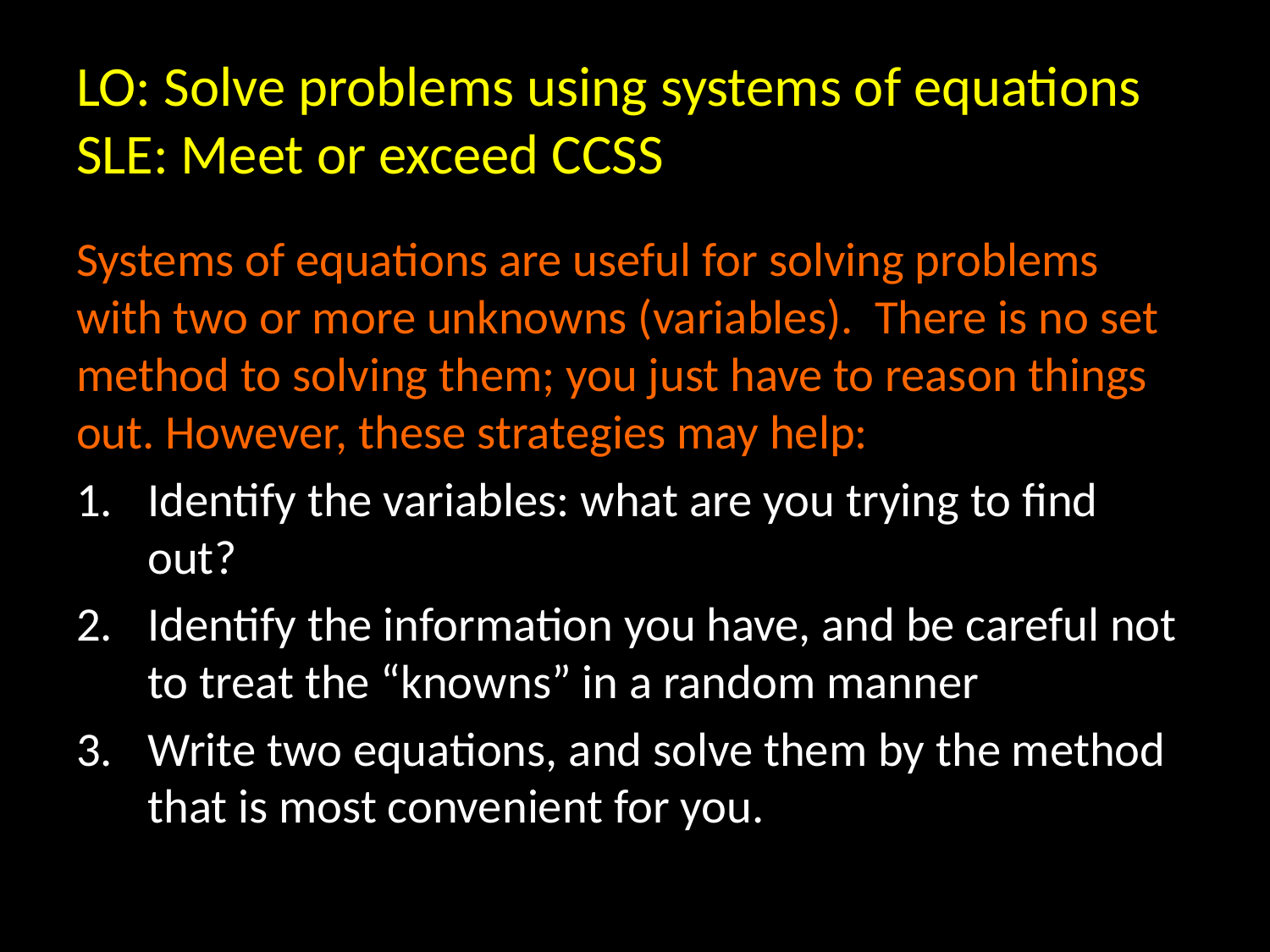

# LO: Solve problems using systems of equations SLE: Meet or exceed CCSS
Systems of equations are useful for solving problems with two or more unknowns (variables).  There is no set method to solving them; you just have to reason things out. However, these strategies may help:
Identify the variables: what are you trying to find out?
Identify the information you have, and be careful not to treat the “knowns” in a random manner
Write two equations, and solve them by the method that is most convenient for you.